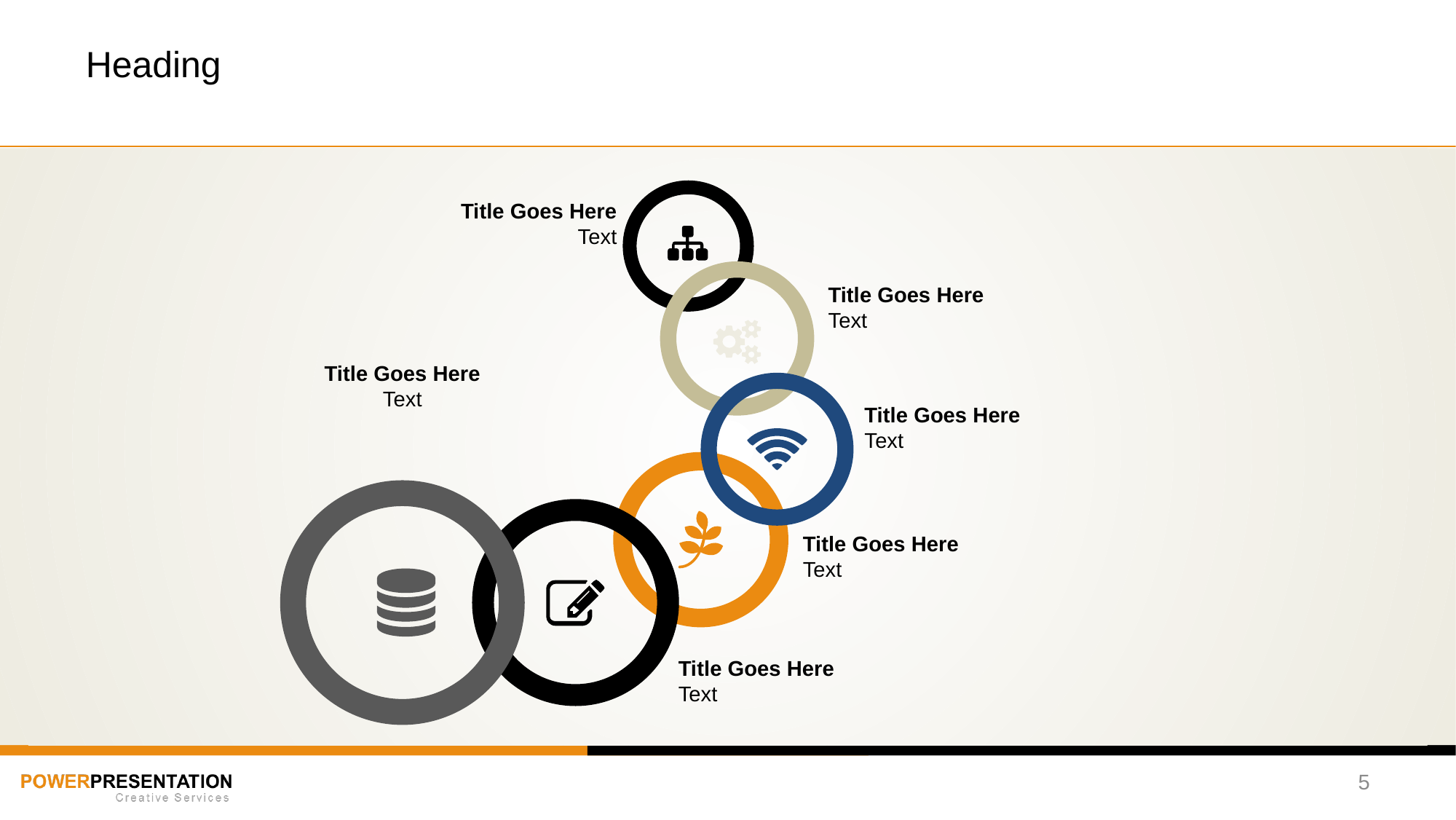

# Heading

Title Goes Here
Text

Title Goes Here
Text

Title Goes Here
Text

Title Goes Here
Text

Title Goes Here
Text

Title Goes Here
Text
5